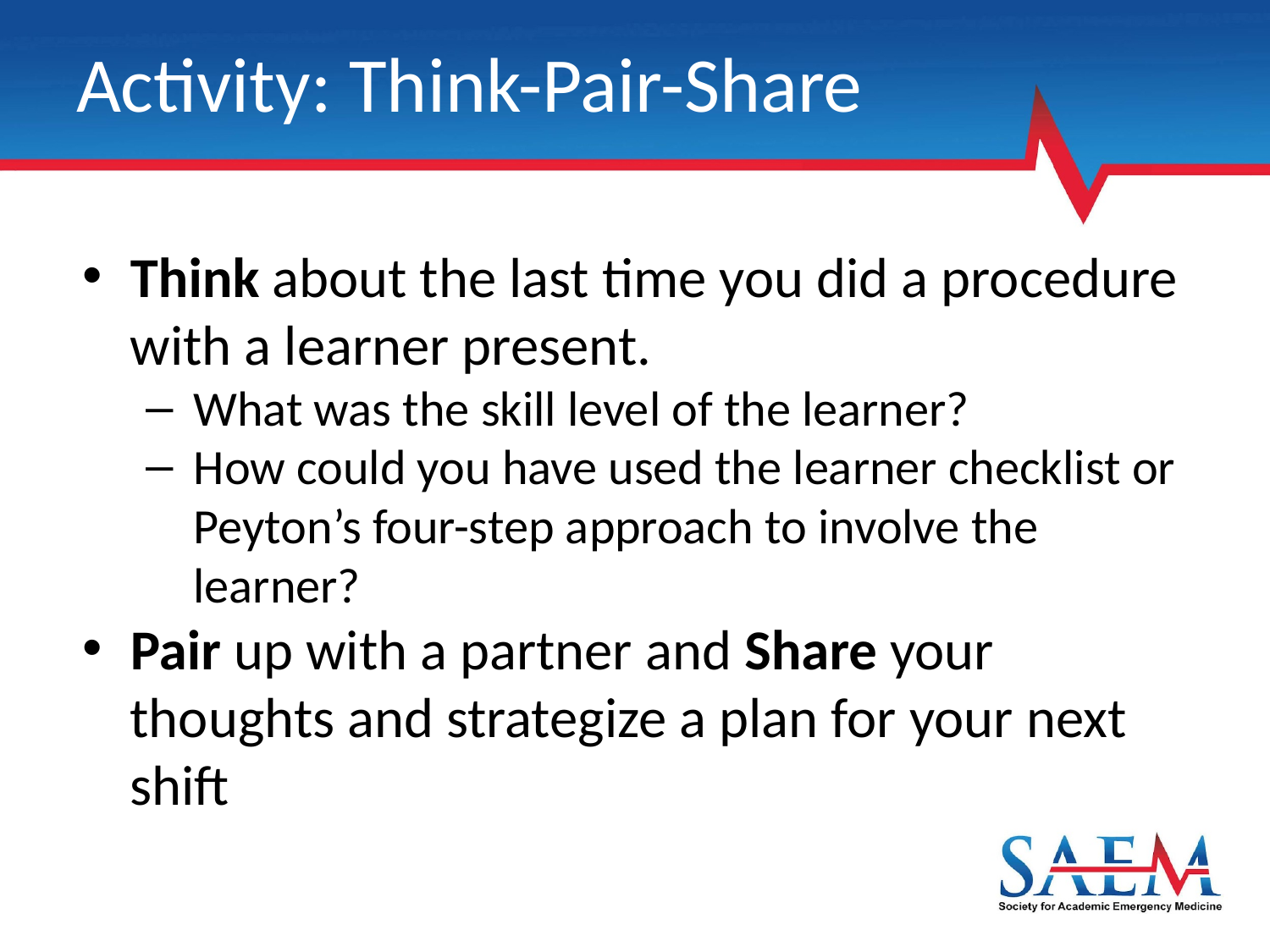

# Activity: Think-Pair-Share

Think about the last time you did a procedure with a learner present.
What was the skill level of the learner?
How could you have used the learner checklist or Peyton’s four-step approach to involve the learner?
Pair up with a partner and Share your thoughts and strategize a plan for your next shift